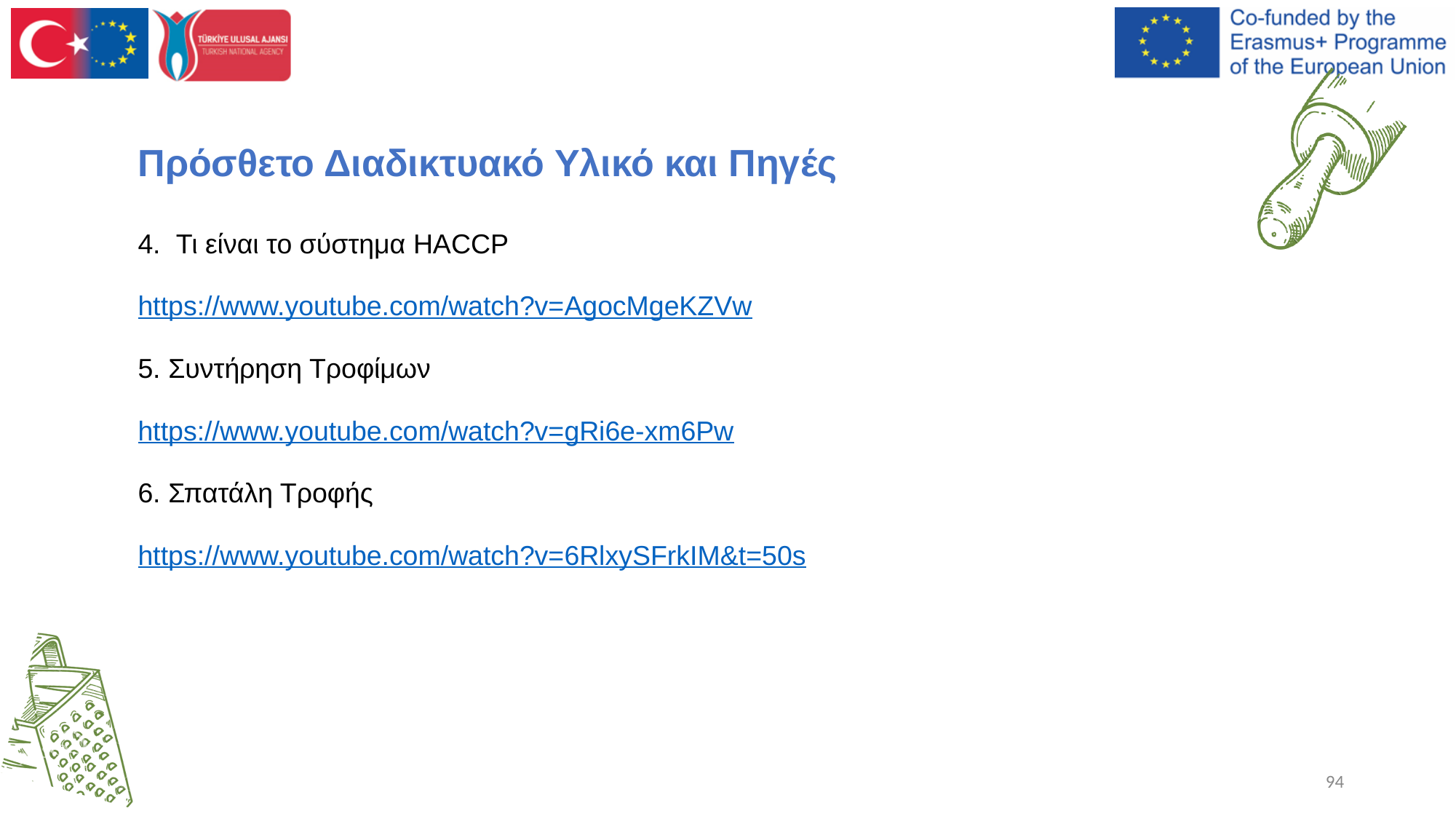

# Πρόσθετο Διαδικτυακό Υλικό και Πηγές
4.  Τι είναι το σύστημα HACCP
https://www.youtube.com/watch?v=AgocMgeKZVw
5. Συντήρηση Τροφίμων
https://www.youtube.com/watch?v=gRi6e-xm6Pw
6. Σπατάλη Τροφής
https://www.youtube.com/watch?v=6RlxySFrkIM&t=50s
94